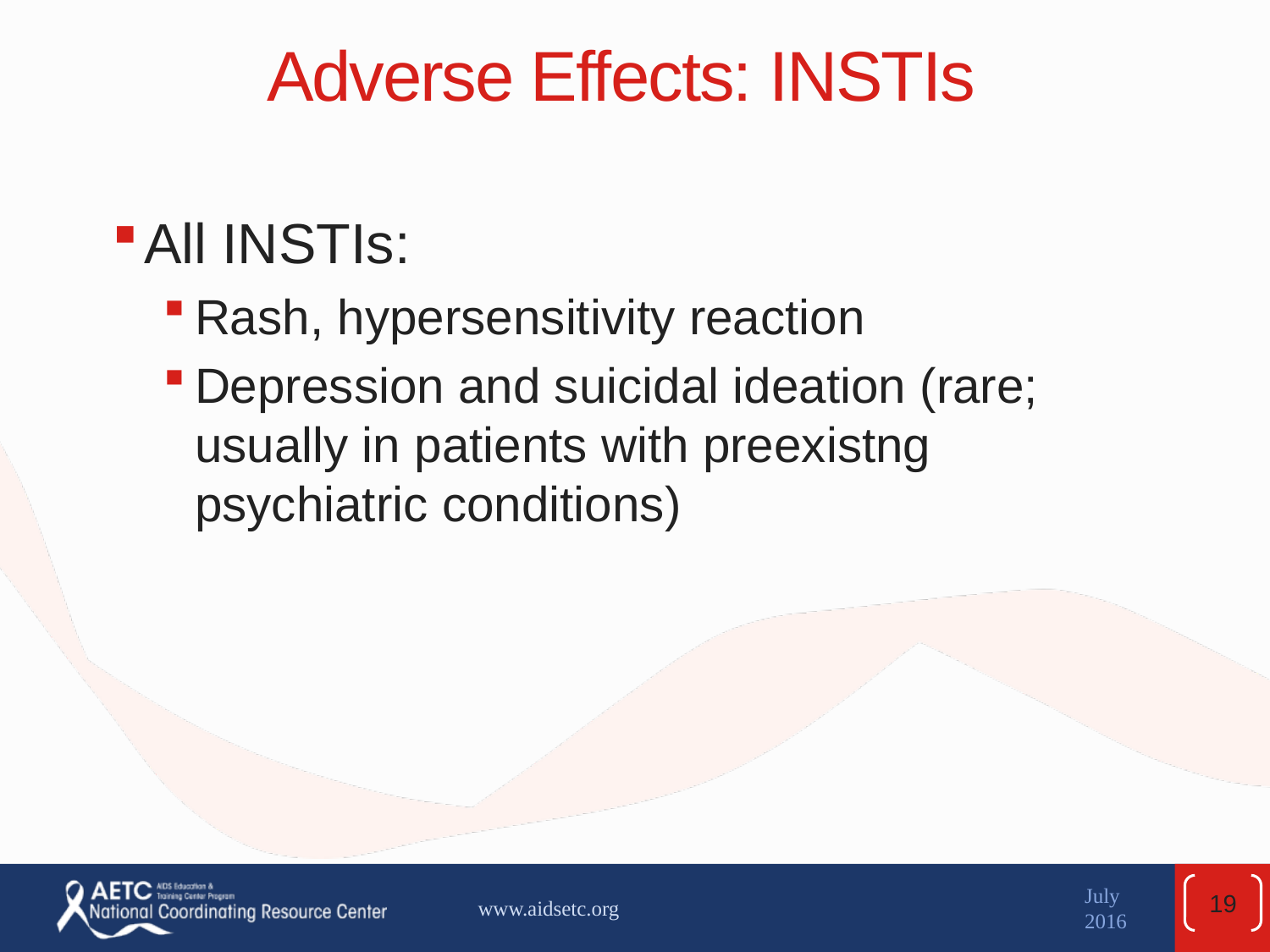

# Adverse Effects: INSTIs
All INSTIs:
Rash, hypersensitivity reaction
Depression and suicidal ideation (rare; usually in patients with preexistng psychiatric conditions)

19
www.aidsetc.org
July 2016